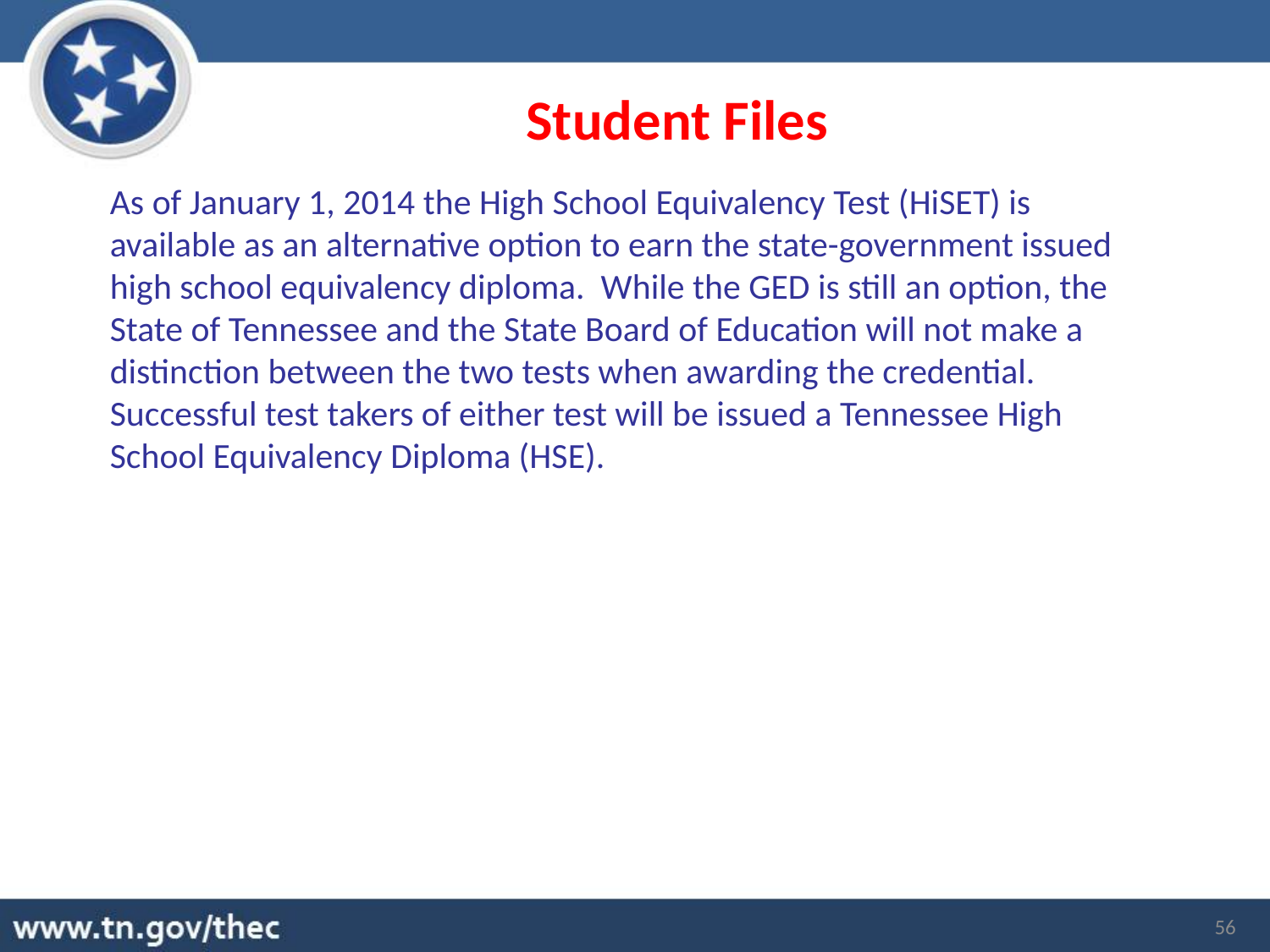

Student Files
As of January 1, 2014 the High School Equivalency Test (HiSET) is available as an alternative option to earn the state-government issued high school equivalency diploma.  While the GED is still an option, the State of Tennessee and the State Board of Education will not make a distinction between the two tests when awarding the credential.  Successful test takers of either test will be issued a Tennessee High School Equivalency Diploma (HSE).
56